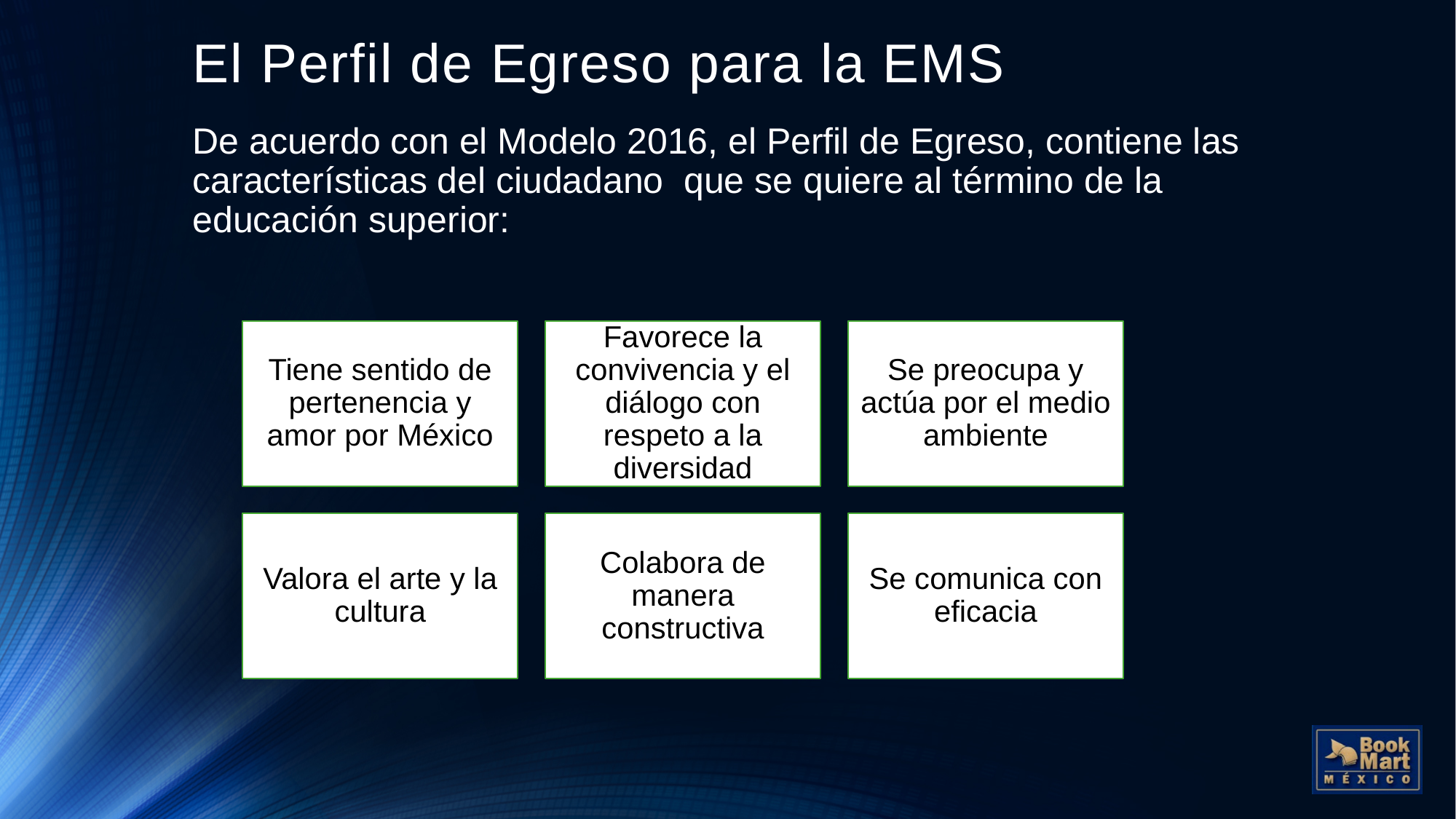

# El Perfil de Egreso para la EMS
De acuerdo con el Modelo 2016, el Perfil de Egreso, contiene las características del ciudadano  que se quiere al término de la educación superior:
Tiene sentido de pertenencia y amor por México
Favorece la convivencia y el diálogo con respeto a la diversidad
Se preocupa y actúa por el medio ambiente
Valora el arte y la cultura
Colabora de manera constructiva
Se comunica con eficacia